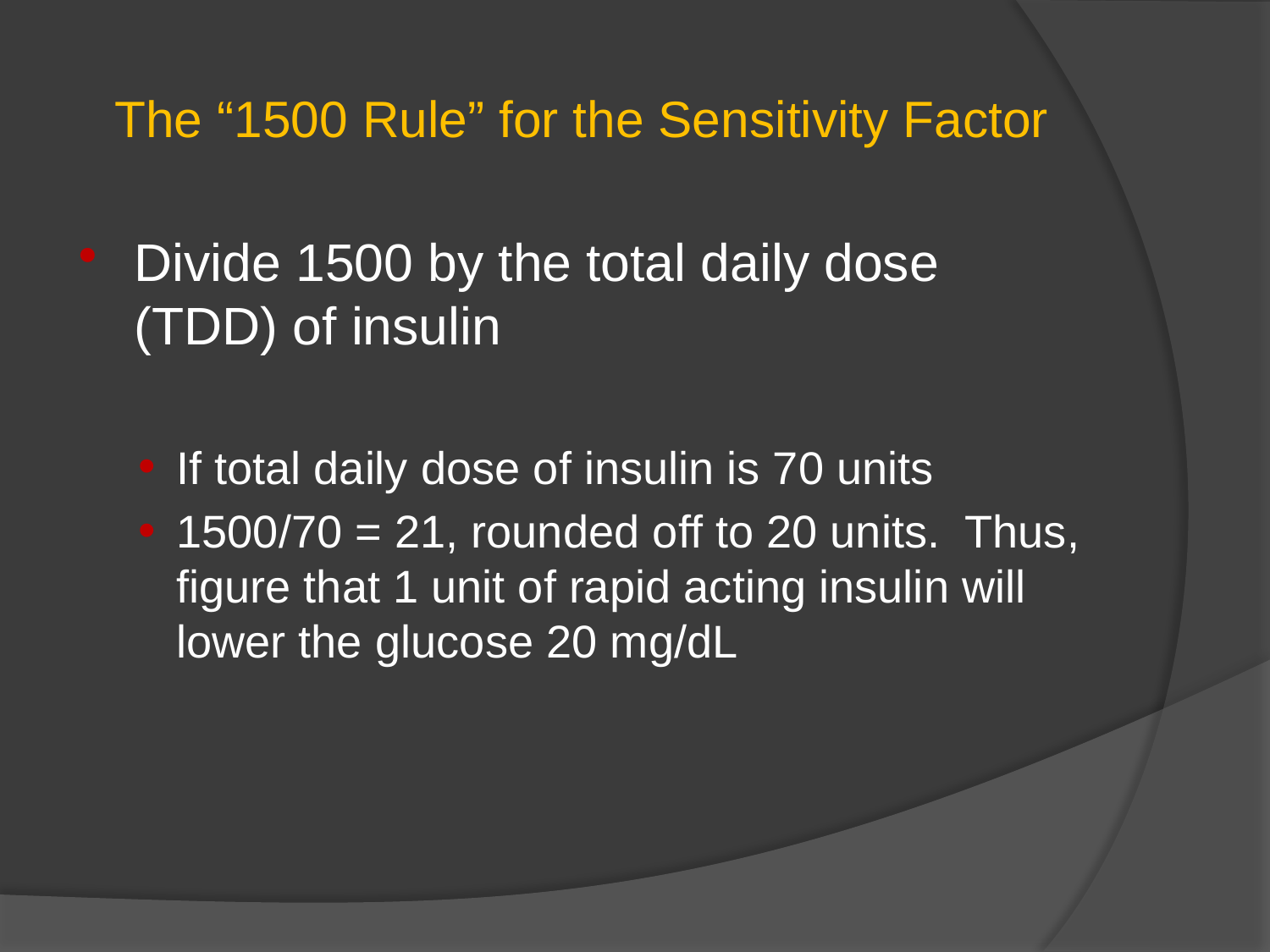

# The “1500 Rule” for the Sensitivity Factor
Divide 1500 by the total daily dose (TDD) of insulin

If total daily dose of insulin is 70 units
1500/70 = 21, rounded off to 20 units.  Thus, figure that 1 unit of rapid acting insulin will lower the glucose 20 mg/dL